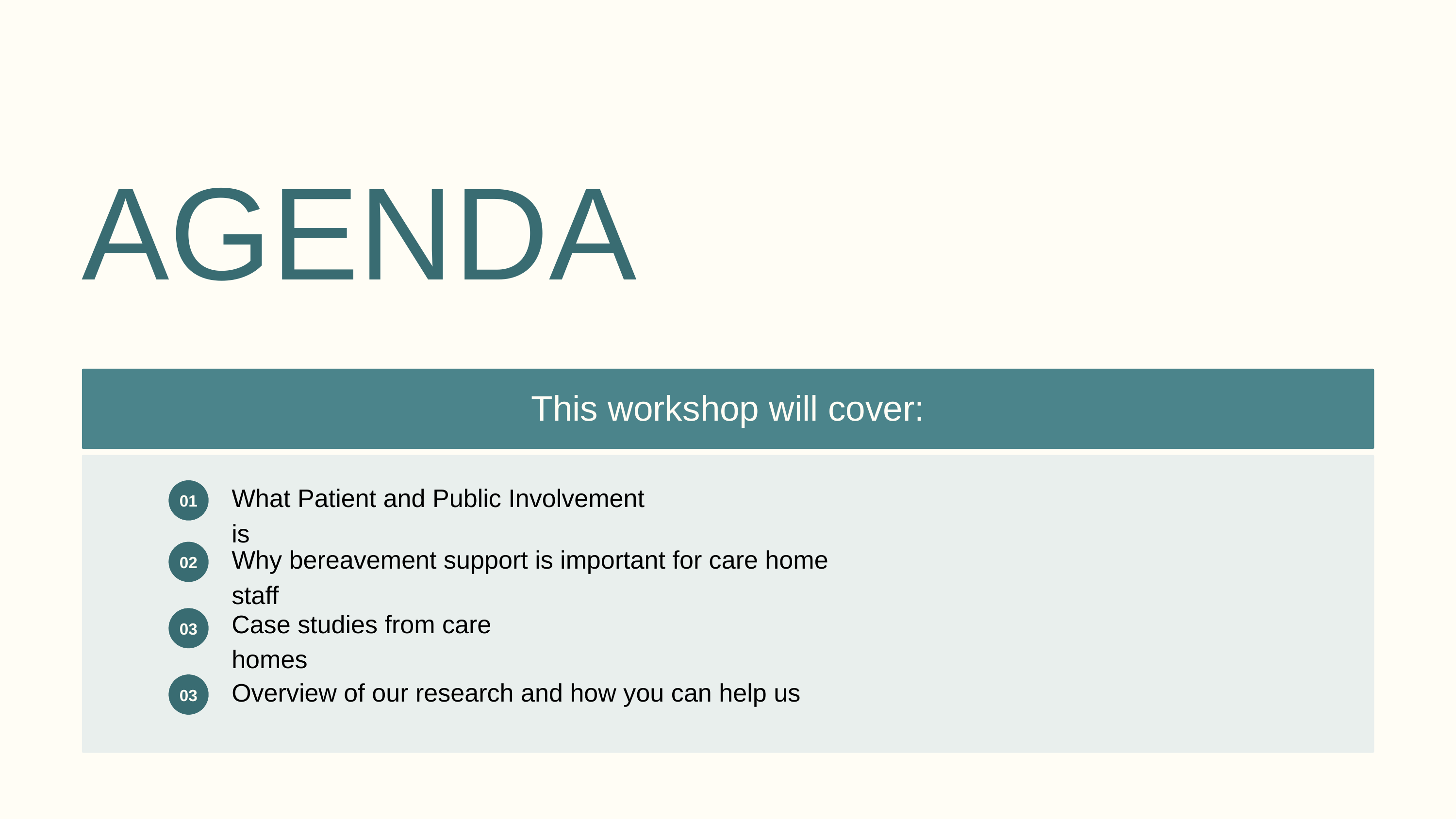

AGENDA

This workshop will cover:

What Patient and Public Involvement is

01
Why bereavement support is important for care home staff

02
Case studies from care homes

03
Overview of our research and how you can help us

03